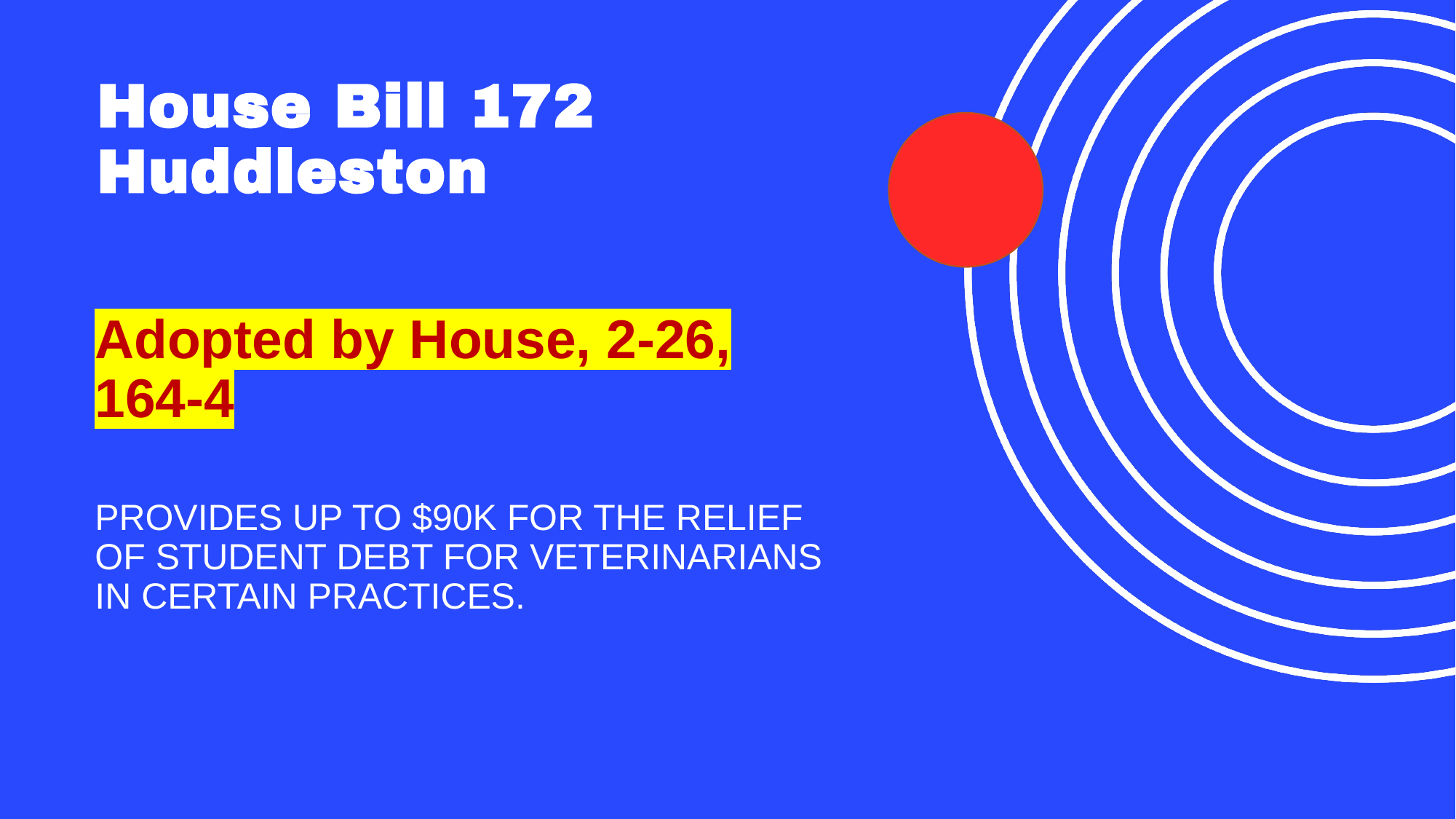

# House Bill 172 Huddleston
Adopted by House, 2-26, 164-4

PROVIDES UP TO $90K FOR THE RELIEF OF STUDENT DEBT FOR VETERINARIANS IN CERTAIN PRACTICES.